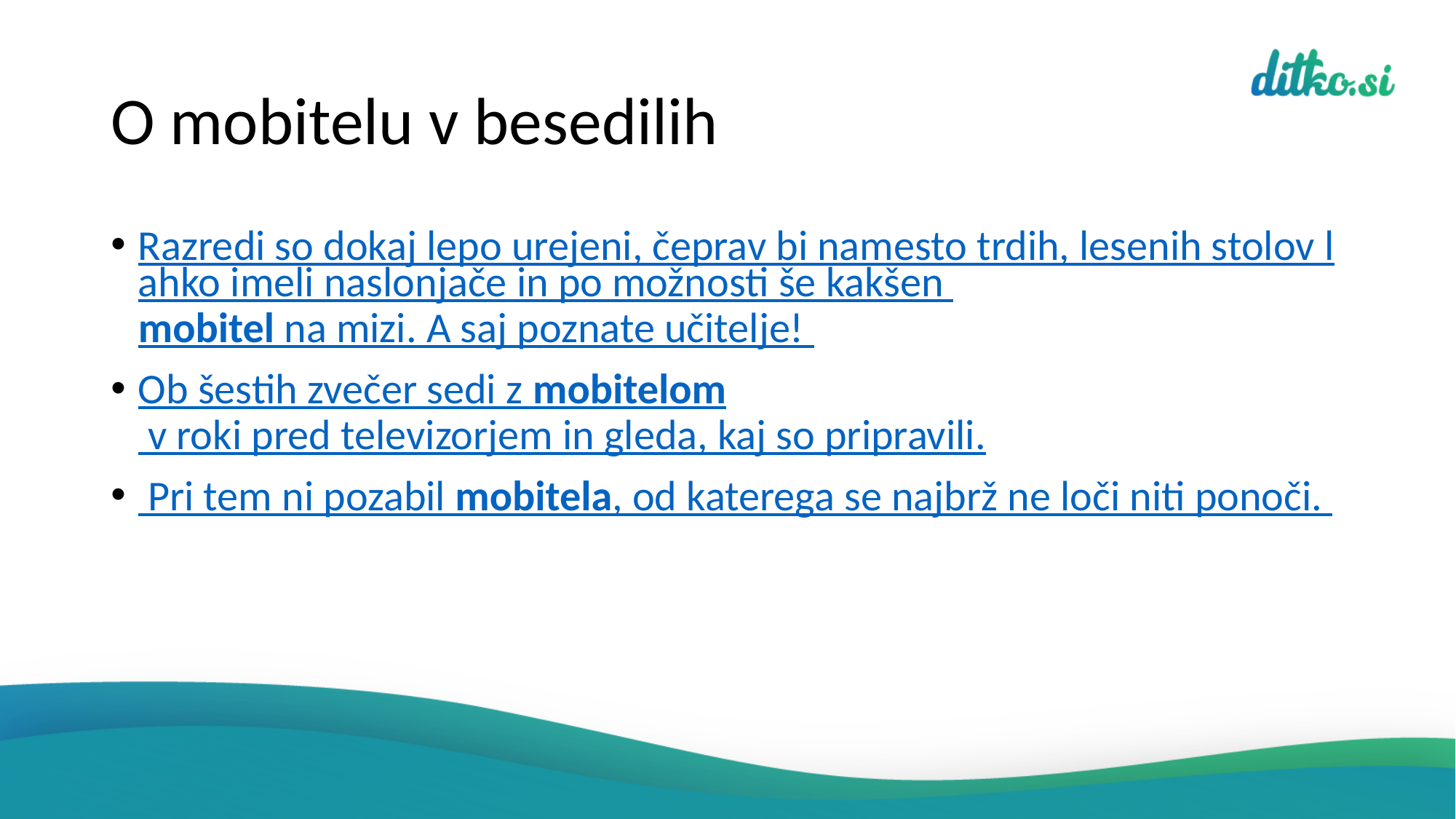

# O mobitelu v besedilih
Razredi so dokaj lepo urejeni, čeprav bi namesto trdih, lesenih stolov lahko imeli naslonjače in po možnosti še kakšen mobitel na mizi. A saj poznate učitelje!
Ob šestih zvečer sedi z mobitelom v roki pred televizorjem in gleda, kaj so pripravili.
 Pri tem ni pozabil mobitela, od katerega se najbrž ne loči niti ponoči.